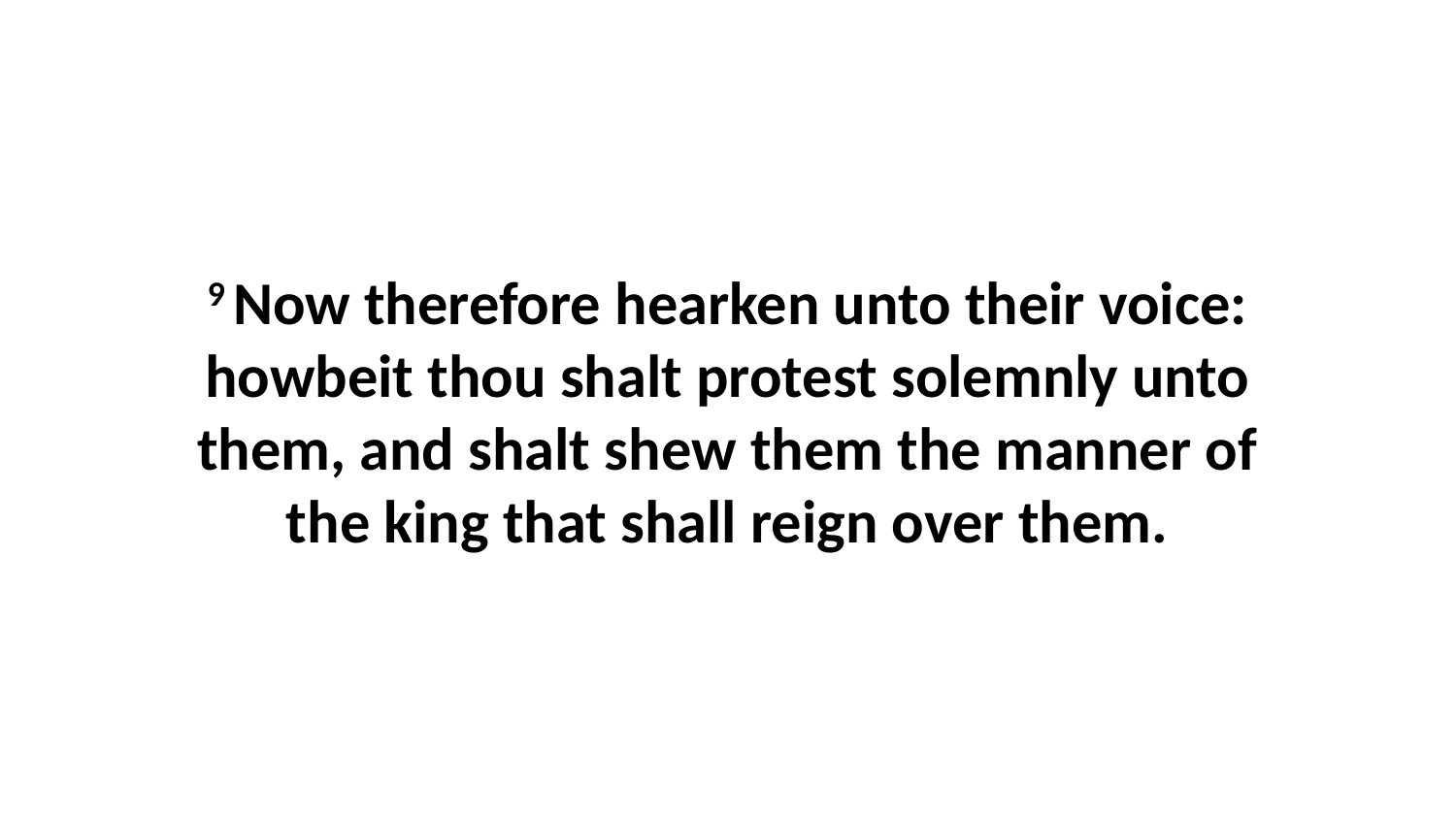

9 Now therefore hearken unto their voice: howbeit thou shalt protest solemnly unto them, and shalt shew them the manner of the king that shall reign over them.